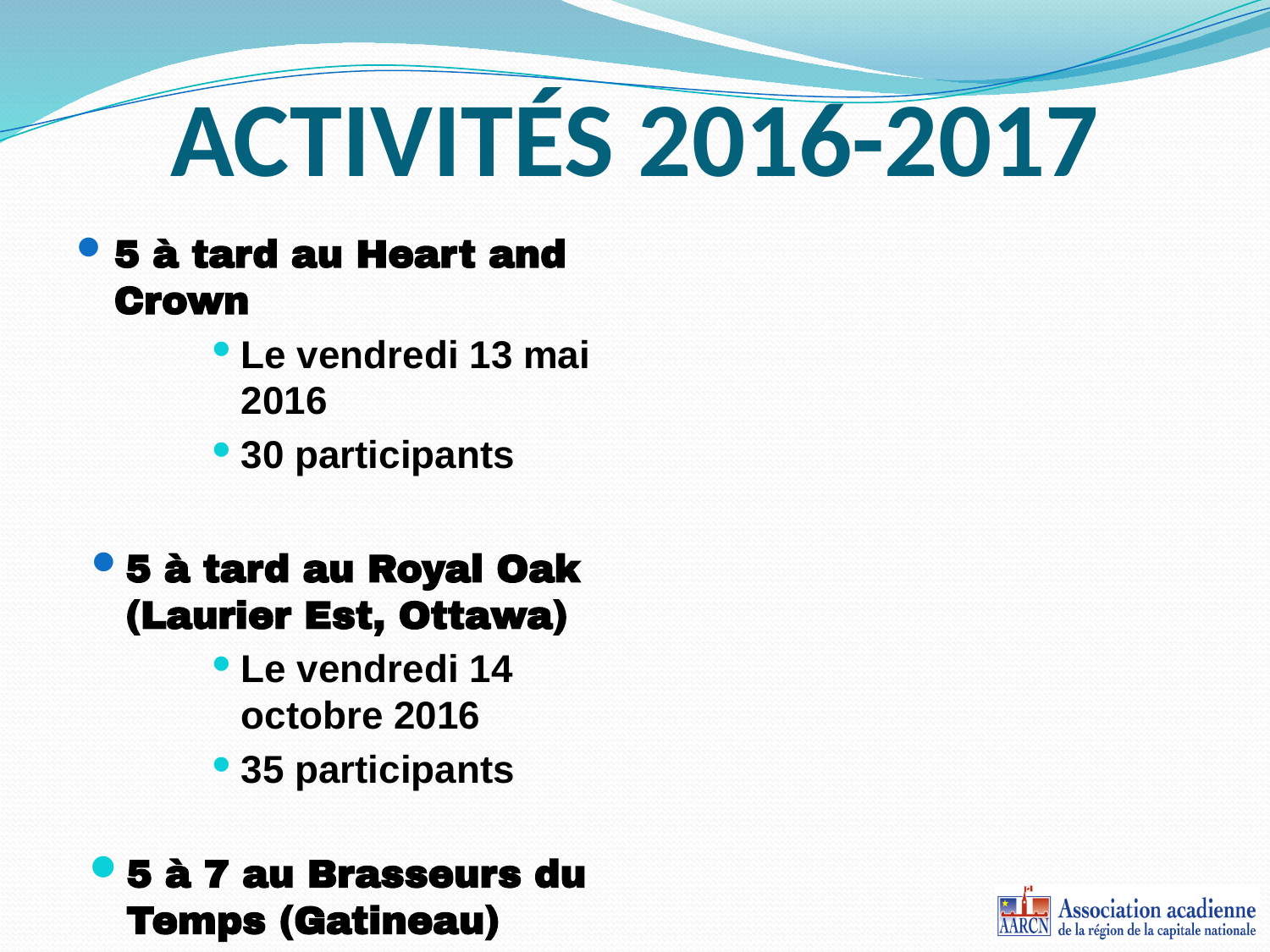

ACTIVITÉS 2016-2017
5 à tard au Heart and Crown
Le vendredi 13 mai 2016
30 participants

5 à tard au Royal Oak (Laurier Est, Ottawa)
Le vendredi 14 octobre 2016
35 participants

5 à 7 au Brasseurs du Temps (Gatineau)
Le jeudi 23 février 2017
15 participants